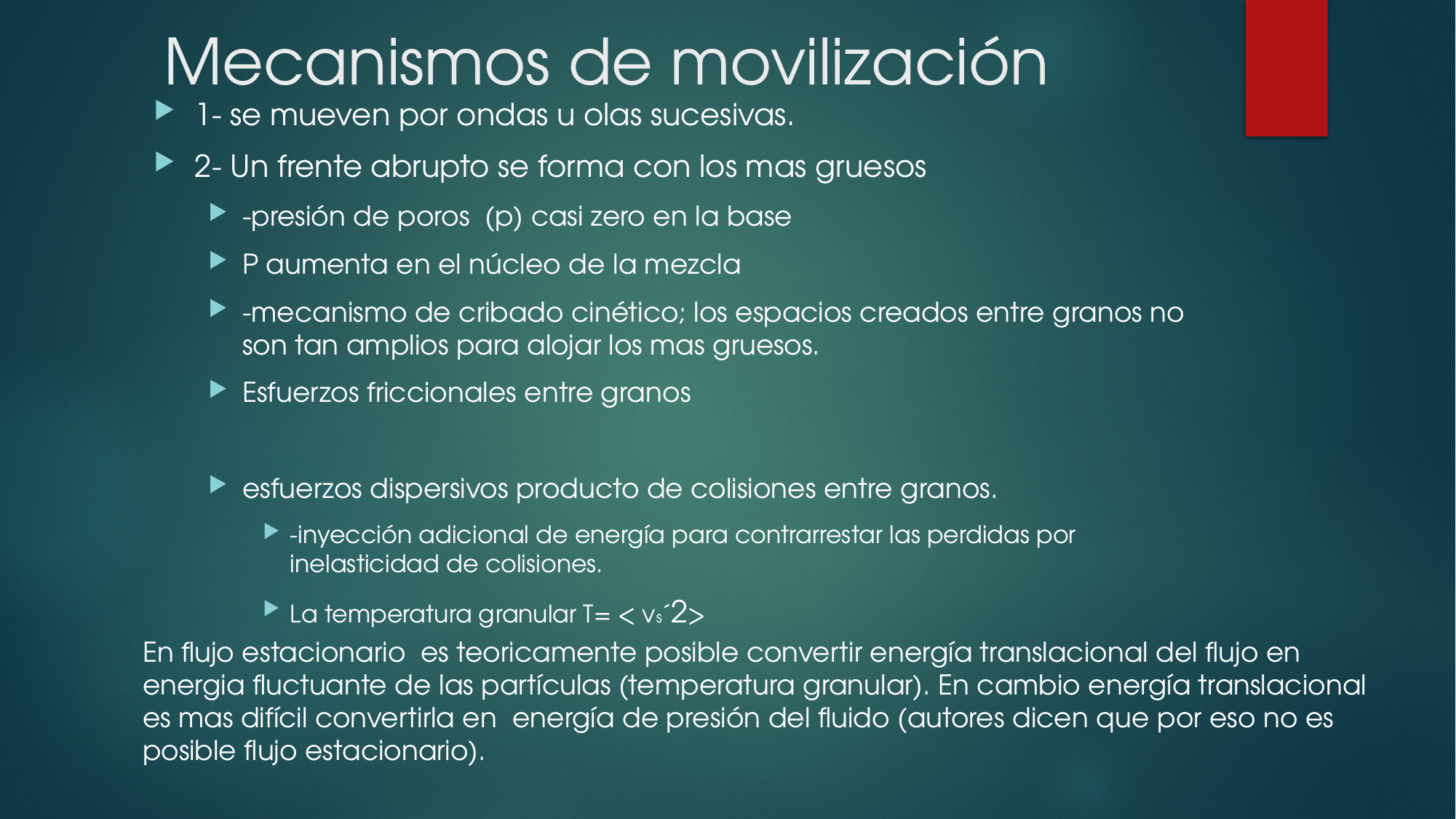

# Mecanismos de movilización
1- se mueven por ondas u olas sucesivas.
2- Un frente abrupto se forma con los mas gruesos
-presión de poros  (p) casi zero en la base
P aumenta en el núcleo de la mezcla
-mecanismo de cribado cinético; los espacios creados entre granos no son tan amplios para alojar los mas gruesos.
Esfuerzos friccionales entre granos

esfuerzos dispersivos producto de colisiones entre granos.
-inyección adicional de energía para contrarrestar las perdidas por inelasticidad de colisiones.
La temperatura granular T= < vs´2>

En flujo estacionario  es teoricamente posible convertir energía translacional del flujo en
energia fluctuante de las partículas (temperatura granular). En cambio energía translacional
es mas difícil convertirla en  energía de presión del fluido (autores dicen que por eso no es
posible flujo estacionario).